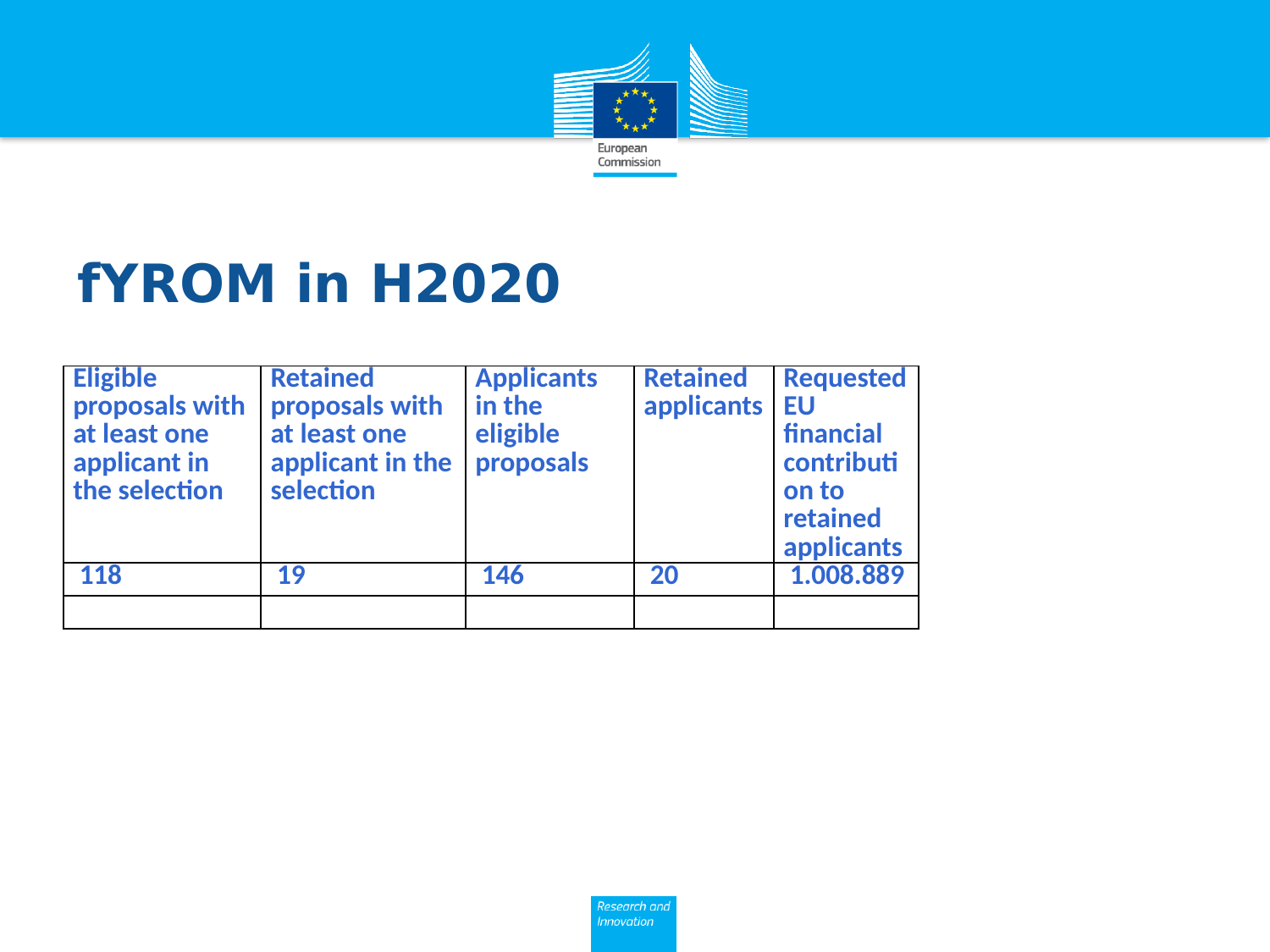

# fYROM in H2020
| Eligible proposals with at least one applicant in the selection | Retained proposals with at least one applicant in the selection | Applicants in the eligible proposals | Retained applicants | Requested EU financial contribution to retained applicants |
| --- | --- | --- | --- | --- |
| 118 | 19 | 146 | 20 | 1.008.889 |
|  |  |  |  |  |